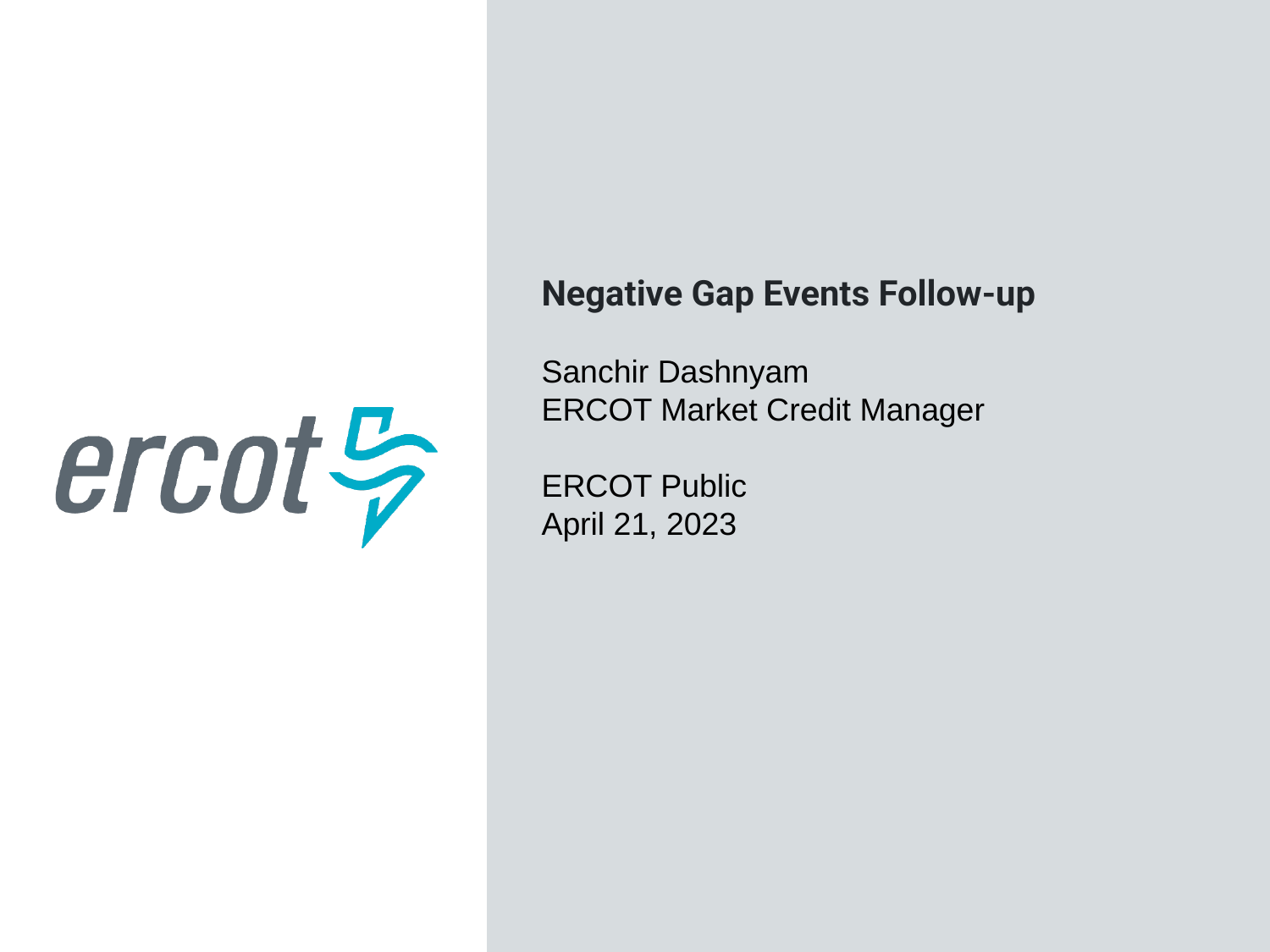

Negative Gap Events Follow-up

Sanchir Dashnyam
ERCOT Market Credit Manager

ERCOT Public
April 21, 2023